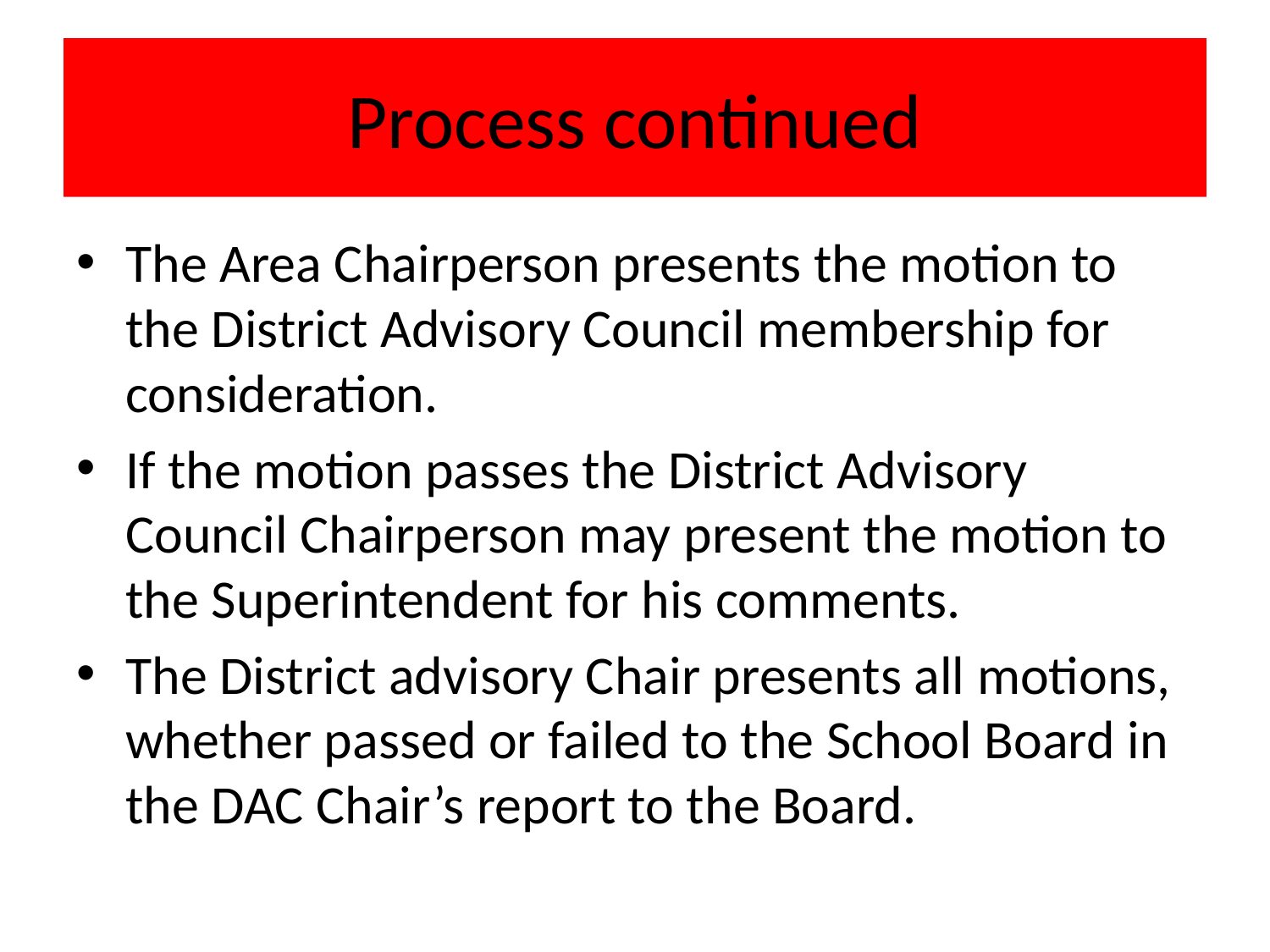

# Process continued
The Area Chairperson presents the motion to the District Advisory Council membership for consideration.
If the motion passes the District Advisory Council Chairperson may present the motion to the Superintendent for his comments.
The District advisory Chair presents all motions, whether passed or failed to the School Board in the DAC Chair’s report to the Board.